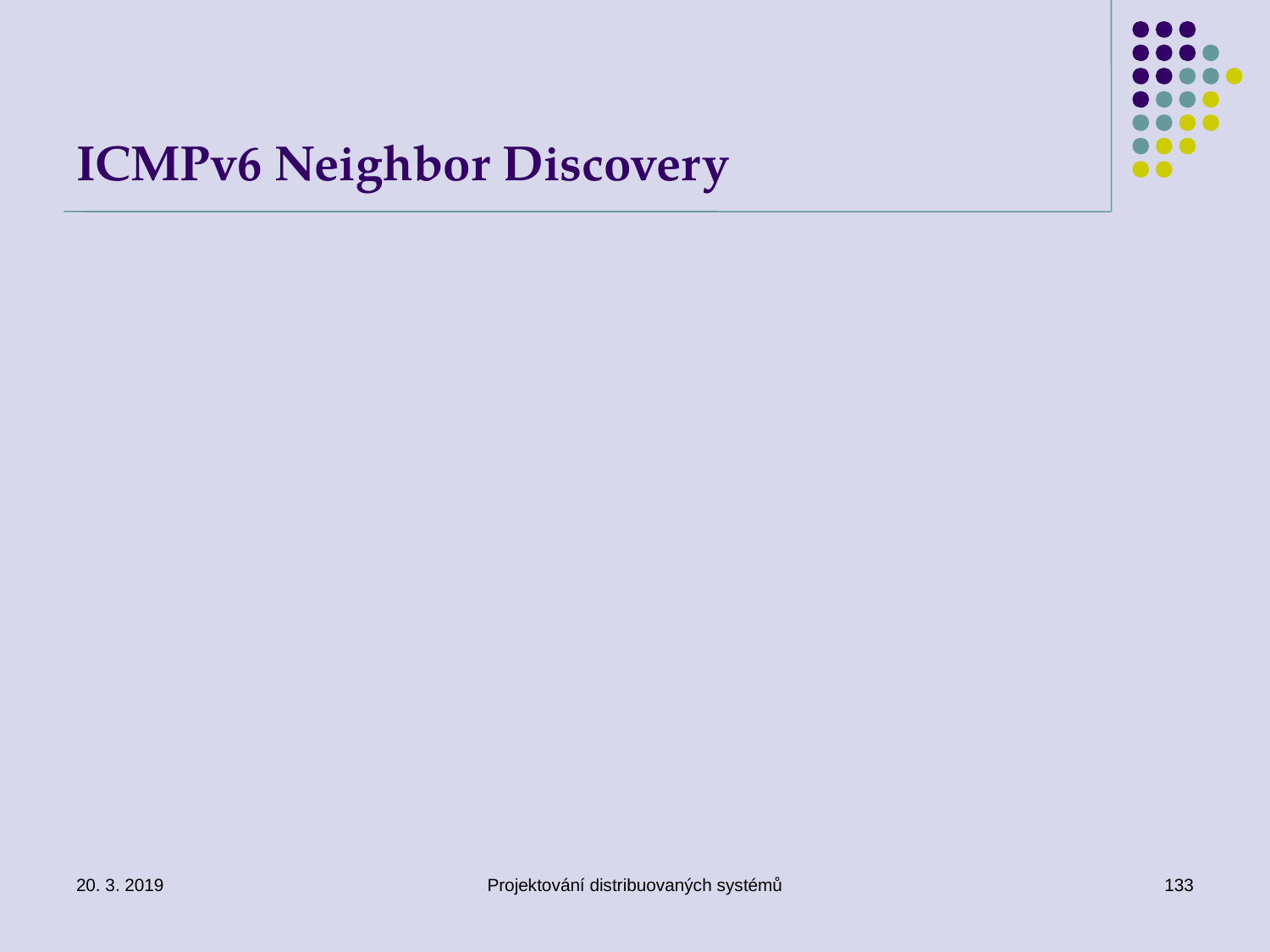

# ICMPv6 Neighbor Discovery

20. 3. 2019
Projektování distribuovaných systémů
133